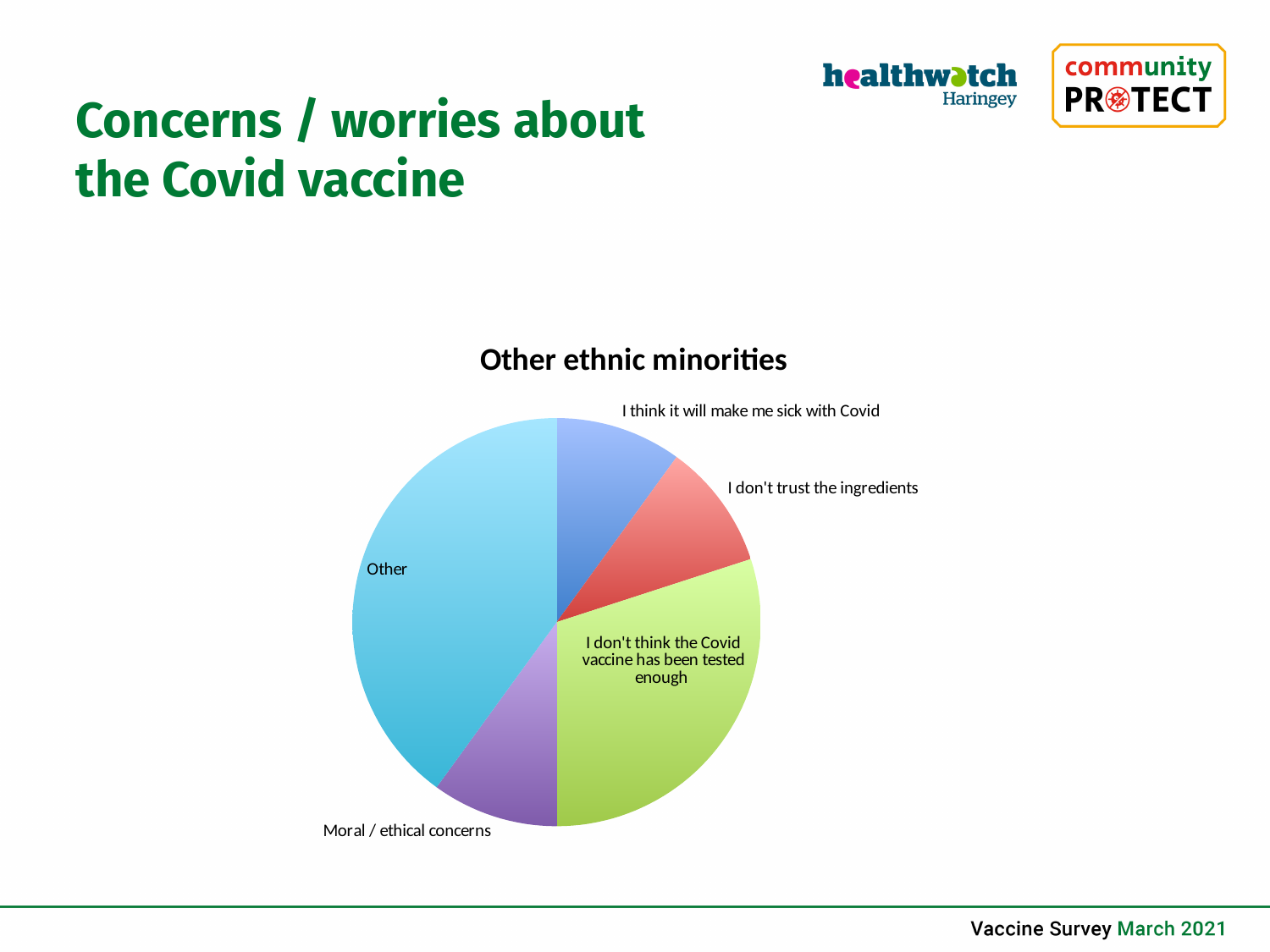

Concerns / worries about
the Covid vaccine

### Chart: Other ethnic minorities

| Category |  |
|---|---|
| I think it will make me sick with Covid | 1.0 |
| I don't trust the ingredients | 1.0 |
| I don't think the Covid vaccine has been tested enough  | 3.0 |
| Moral / ethical concerns | 1.0 |
| Other | 4.0 |